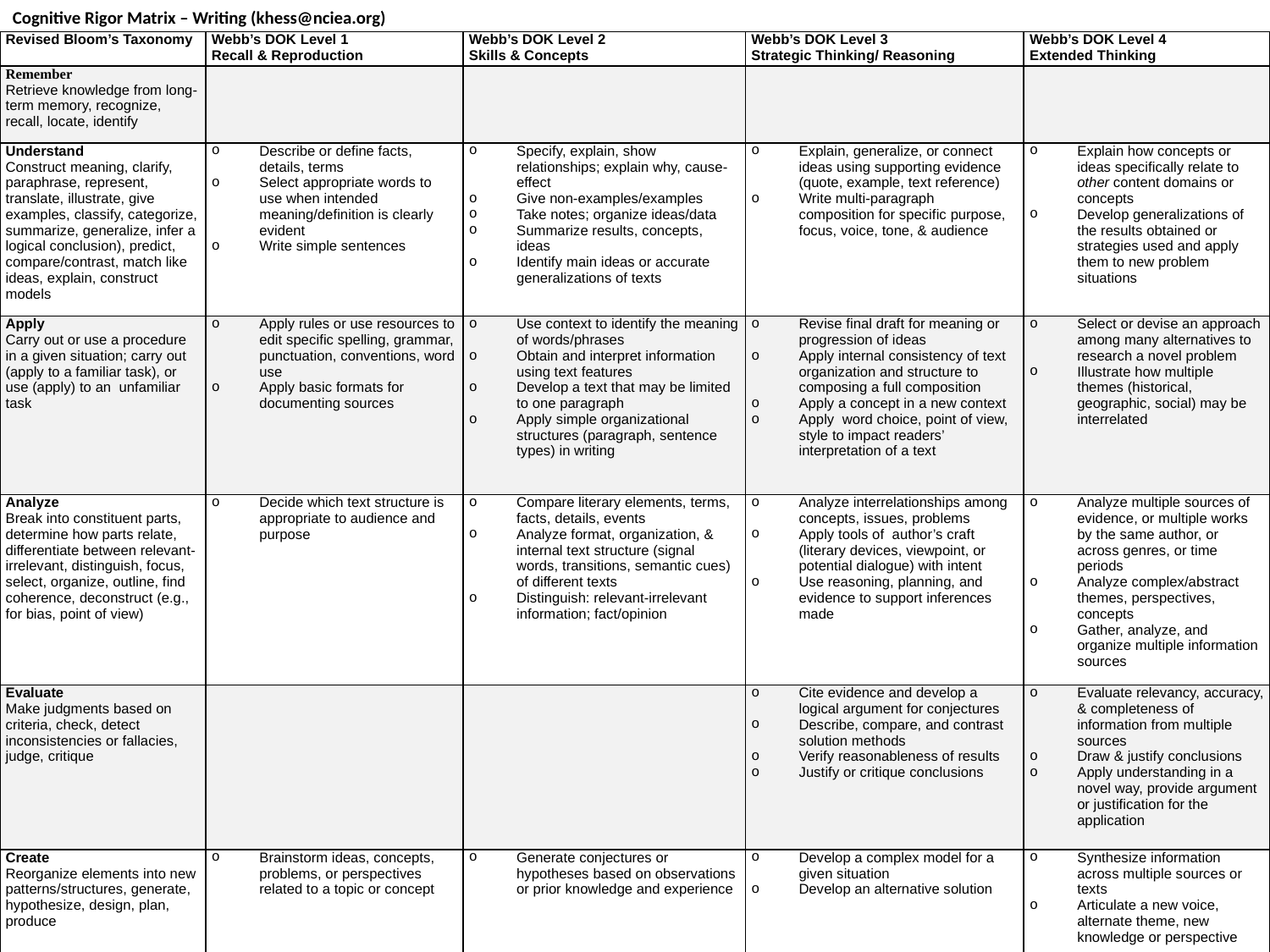

Cognitive Rigor Matrix – Writing (khess@nciea.org)
| Revised Bloom’s Taxonomy | Webb’s DOK Level 1 Recall & Reproduction | Webb’s DOK Level 2 Skills & Concepts | Webb’s DOK Level 3 Strategic Thinking/ Reasoning | Webb’s DOK Level 4 Extended Thinking |
| --- | --- | --- | --- | --- |
| Remember Retrieve knowledge from long-term memory, recognize, recall, locate, identify |  |  |  |  |
| Understand Construct meaning, clarify, paraphrase, represent, translate, illustrate, give examples, classify, categorize, summarize, generalize, infer a logical conclusion), predict, compare/contrast, match like ideas, explain, construct models | Describe or define facts, details, terms Select appropriate words to use when intended meaning/definition is clearly evident Write simple sentences | Specify, explain, show relationships; explain why, cause-effect Give non-examples/examples Take notes; organize ideas/data Summarize results, concepts, ideas Identify main ideas or accurate generalizations of texts | Explain, generalize, or connect ideas using supporting evidence (quote, example, text reference) Write multi-paragraph composition for specific purpose, focus, voice, tone, & audience | Explain how concepts or ideas specifically relate to other content domains or concepts Develop generalizations of the results obtained or strategies used and apply them to new problem situations |
| Apply Carry out or use a procedure in a given situation; carry out (apply to a familiar task), or use (apply) to an unfamiliar task | Apply rules or use resources to edit specific spelling, grammar, punctuation, conventions, word use Apply basic formats for documenting sources | Use context to identify the meaning of words/phrases Obtain and interpret information using text features Develop a text that may be limited to one paragraph Apply simple organizational structures (paragraph, sentence types) in writing | Revise final draft for meaning or progression of ideas Apply internal consistency of text organization and structure to composing a full composition Apply a concept in a new context Apply word choice, point of view, style to impact readers’ interpretation of a text | Select or devise an approach among many alternatives to research a novel problem Illustrate how multiple themes (historical, geographic, social) may be interrelated |
| Analyze Break into constituent parts, determine how parts relate, differentiate between relevant-irrelevant, distinguish, focus, select, organize, outline, find coherence, deconstruct (e.g., for bias, point of view) | Decide which text structure is appropriate to audience and purpose | Compare literary elements, terms, facts, details, events Analyze format, organization, & internal text structure (signal words, transitions, semantic cues) of different texts Distinguish: relevant-irrelevant information; fact/opinion | Analyze interrelationships among concepts, issues, problems Apply tools of author’s craft (literary devices, viewpoint, or potential dialogue) with intent Use reasoning, planning, and evidence to support inferences made | Analyze multiple sources of evidence, or multiple works by the same author, or across genres, or time periods Analyze complex/abstract themes, perspectives, concepts Gather, analyze, and organize multiple information sources |
| Evaluate Make judgments based on criteria, check, detect inconsistencies or fallacies, judge, critique |  |  | Cite evidence and develop a logical argument for conjectures Describe, compare, and contrast solution methods Verify reasonableness of results Justify or critique conclusions | Evaluate relevancy, accuracy, & completeness of information from multiple sources Draw & justify conclusions Apply understanding in a novel way, provide argument or justification for the application |
| Create Reorganize elements into new patterns/structures, generate, hypothesize, design, plan, produce | Brainstorm ideas, concepts, problems, or perspectives related to a topic or concept | Generate conjectures or hypotheses based on observations or prior knowledge and experience | Develop a complex model for a given situation Develop an alternative solution | Synthesize information across multiple sources or texts Articulate a new voice, alternate theme, new knowledge or perspective |